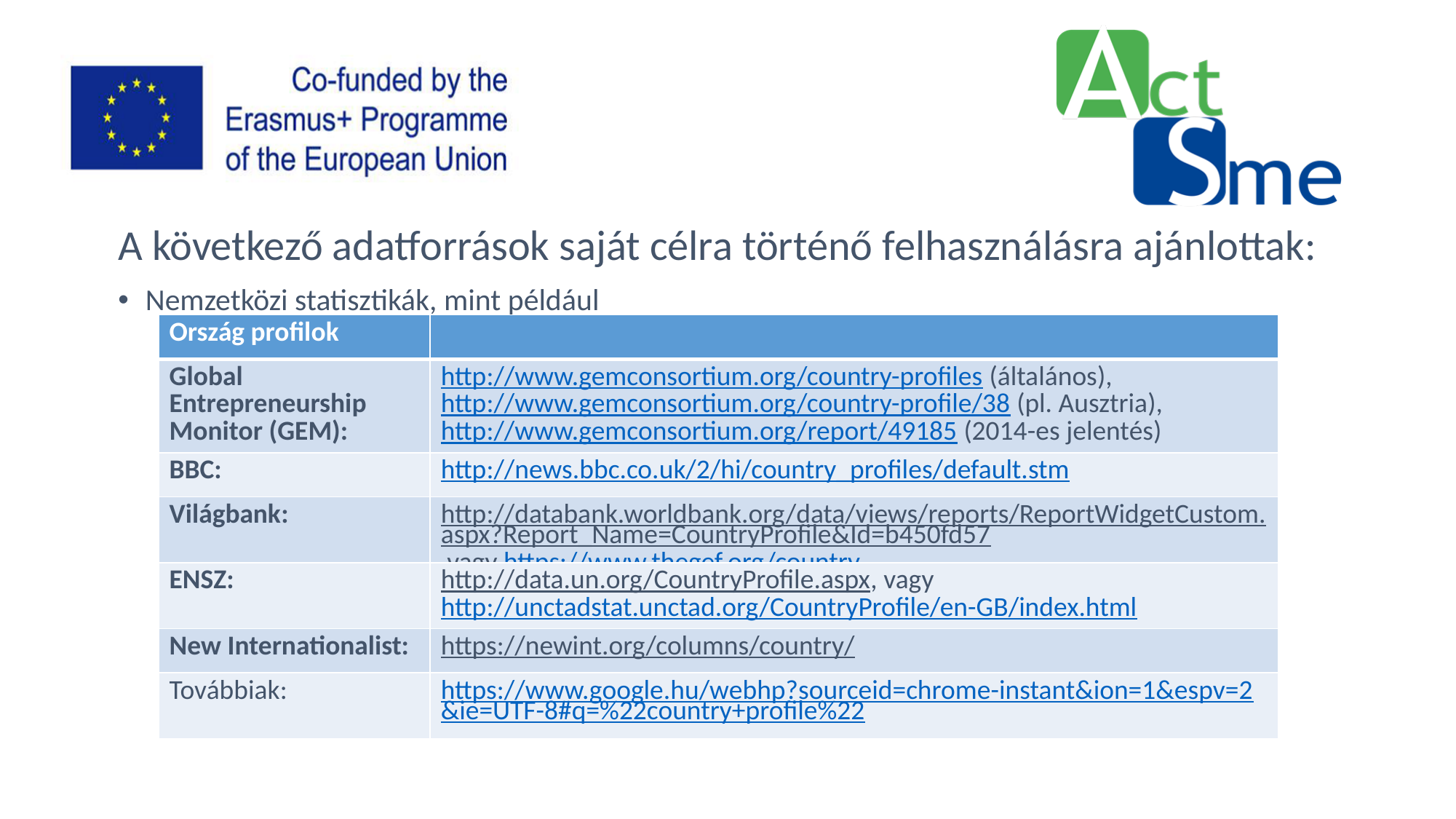

A következő adatforrások saját célra történő felhasználásra ajánlottak:
Nemzetközi statisztikák, mint például
| Ország profilok |  |
| --- | --- |
| Global Entrepreneurship Monitor (GEM): | http://www.gemconsortium.org/country-profiles (általános), http://www.gemconsortium.org/country-profile/38 (pl. Ausztria), http://www.gemconsortium.org/report/49185 (2014-es jelentés) |
| BBC: | http://news.bbc.co.uk/2/hi/country\_profiles/default.stm |
| Világbank: | http://databank.worldbank.org/data/views/reports/ReportWidgetCustom.aspx?Report\_Name=CountryProfile&Id=b450fd57 vagy https://www.thegef.org/country |
| ENSZ: | http://data.un.org/CountryProfile.aspx, vagy http://unctadstat.unctad.org/CountryProfile/en-GB/index.html |
| New Internationalist: | https://newint.org/columns/country/ |
| Továbbiak: | https://www.google.hu/webhp?sourceid=chrome-instant&ion=1&espv=2&ie=UTF-8#q=%22country+profile%22 |